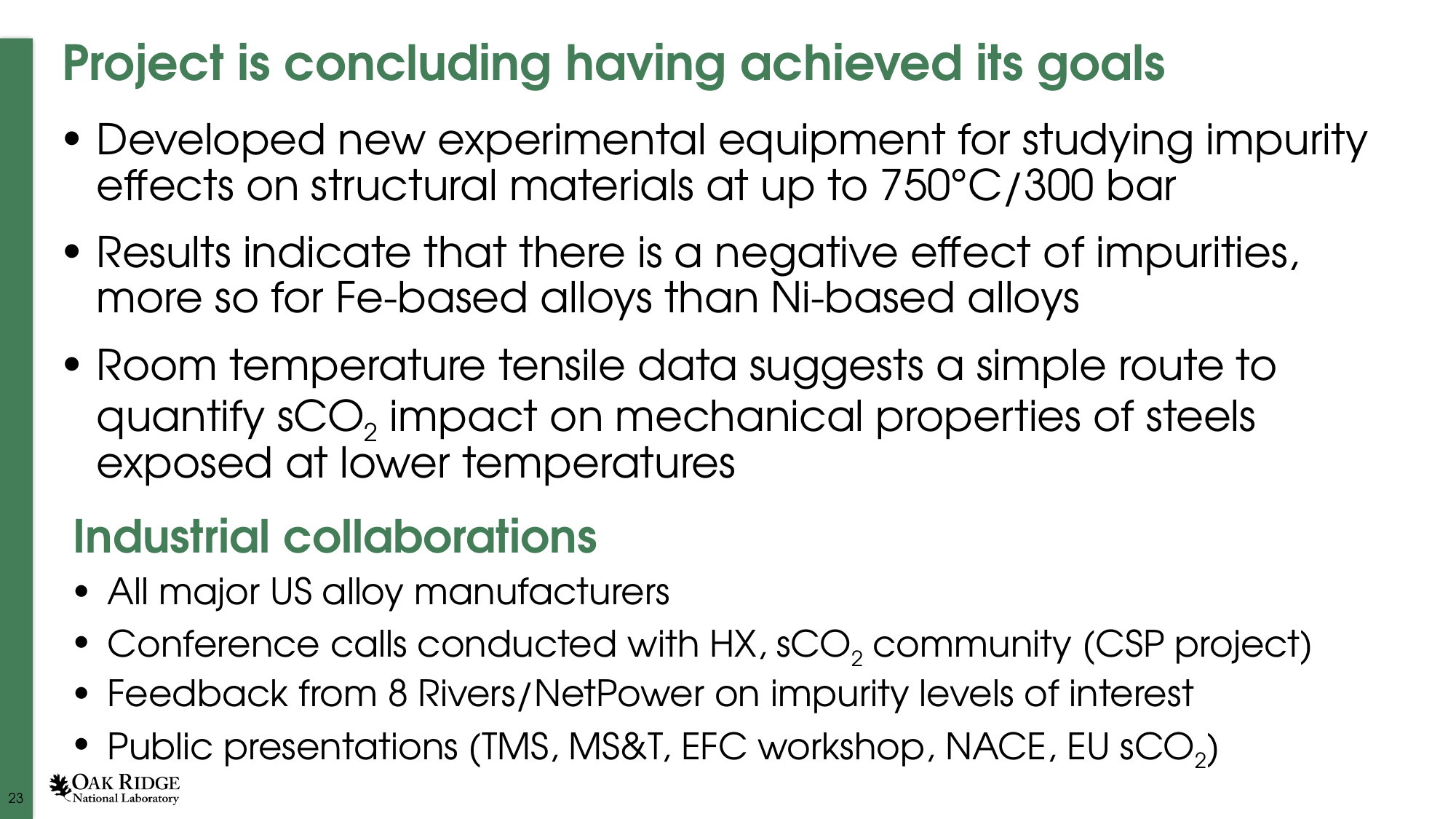

# Project is concluding having achieved its goals
Developed new experimental equipment for studying impurity effects on structural materials at up to 750°C/300 bar
Results indicate that there is a negative effect of impurities, more so for Fe-based alloys than Ni-based alloys
Room temperature tensile data suggests a simple route to quantify sCO2 impact on mechanical properties of steels exposed at lower temperatures

Industrial collaborations
All major US alloy manufacturers
Conference calls conducted with HX, sCO2 community (CSP project)
Feedback from 8 Rivers/NetPower on impurity levels of interest
Public presentations (TMS, MS&T, EFC workshop, NACE, EU sCO2)